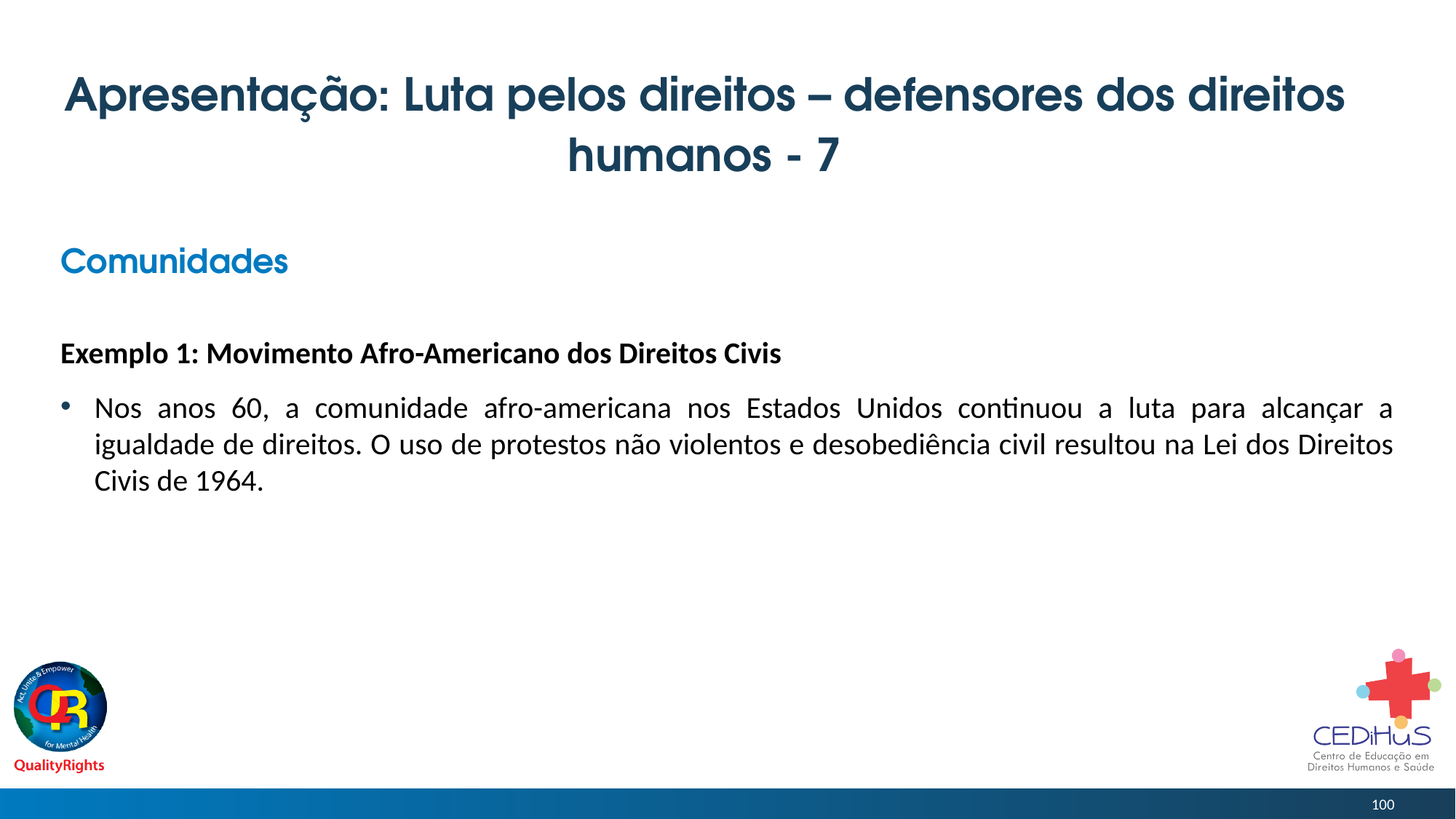

# Apresentação: Luta pelos direitos – defensores dos direitos humanos - 7
Comunidades
Exemplo 1: Movimento Afro-Americano dos Direitos Civis
Nos anos 60, a comunidade afro-americana nos Estados Unidos continuou a luta para alcançar a igualdade de direitos. O uso de protestos não violentos e desobediência civil resultou na Lei dos Direitos Civis de 1964.
100